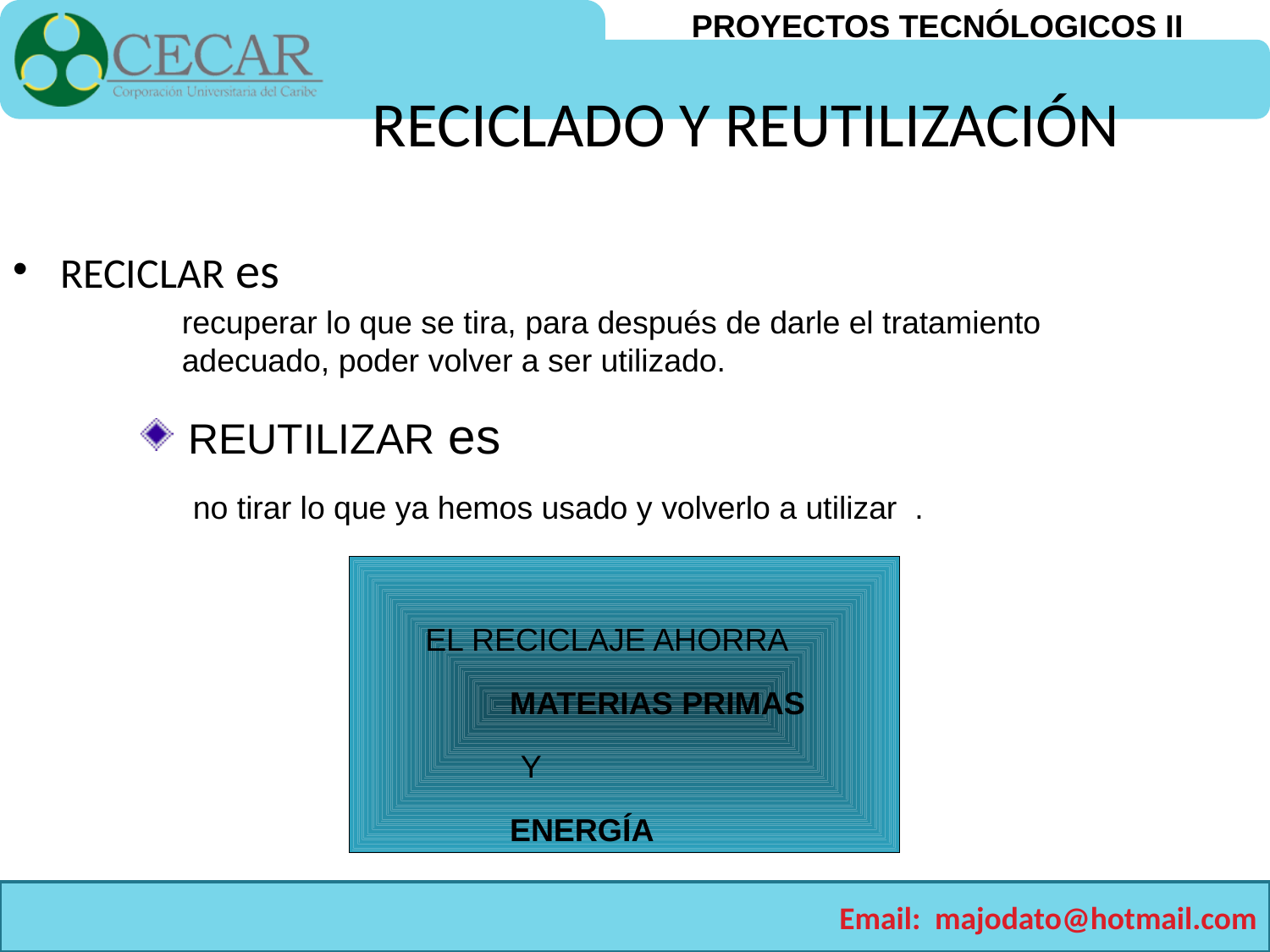

RECICLADO Y REUTILIZACIÓN
RECICLAR es
recuperar lo que se tira, para después de darle el tratamiento adecuado, poder volver a ser utilizado.
REUTILIZAR es

no tirar lo que ya hemos usado y volverlo a utilizar  .

EL RECICLAJE AHORRA
MATERIAS PRIMAS
Y
ENERGÍA